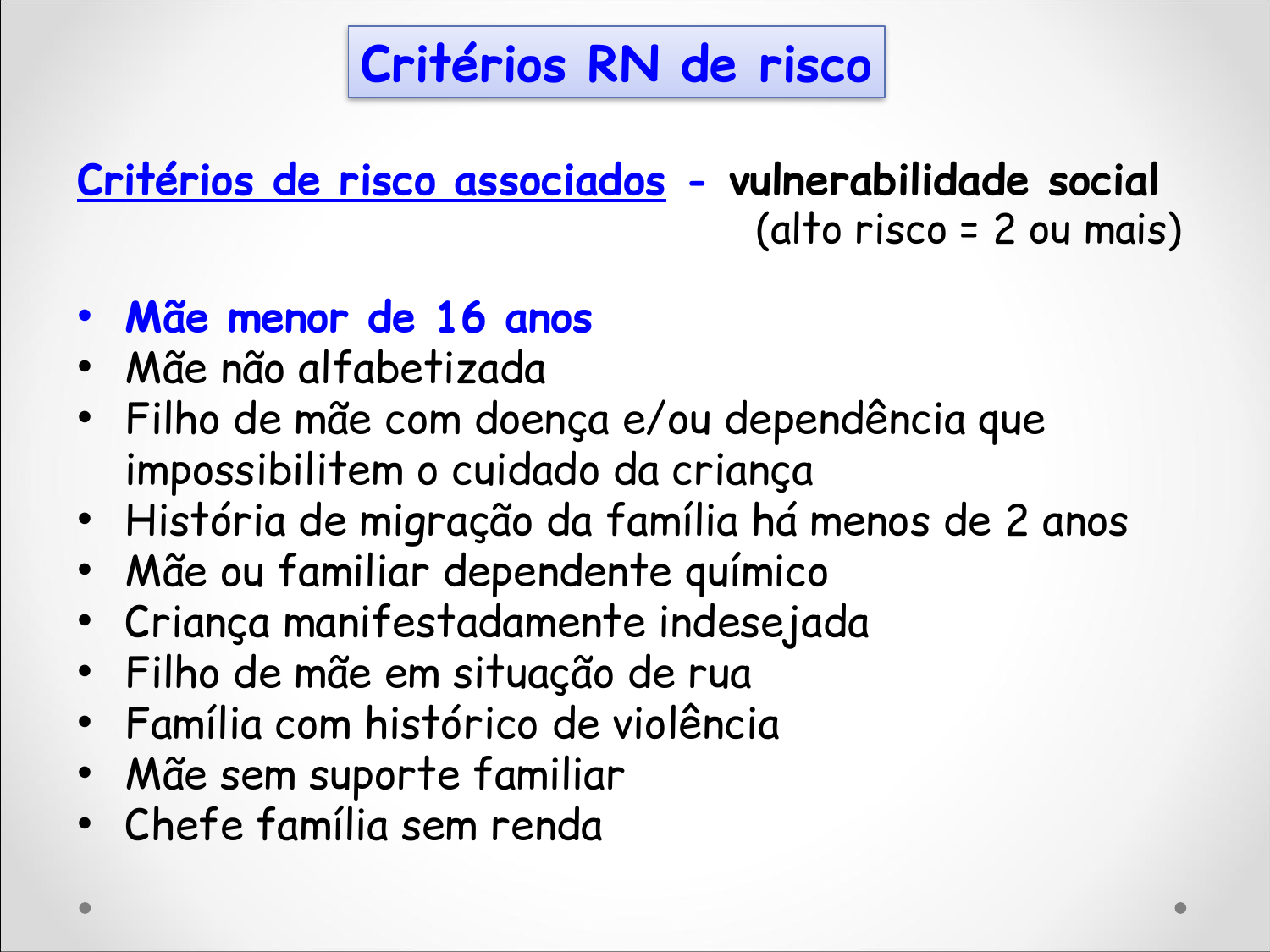

Critérios RN de risco
Critérios de risco associados - vulnerabilidade social
(alto risco = 2 ou mais)

Mãe menor de 16 anos
Mãe não alfabetizada
Filho de mãe com doença e/ou dependência que impossibilitem o cuidado da criança
História de migração da família há menos de 2 anos
Mãe ou familiar dependente químico
Criança manifestadamente indesejada
Filho de mãe em situação de rua
Família com histórico de violência
Mãe sem suporte familiar
Chefe família sem renda